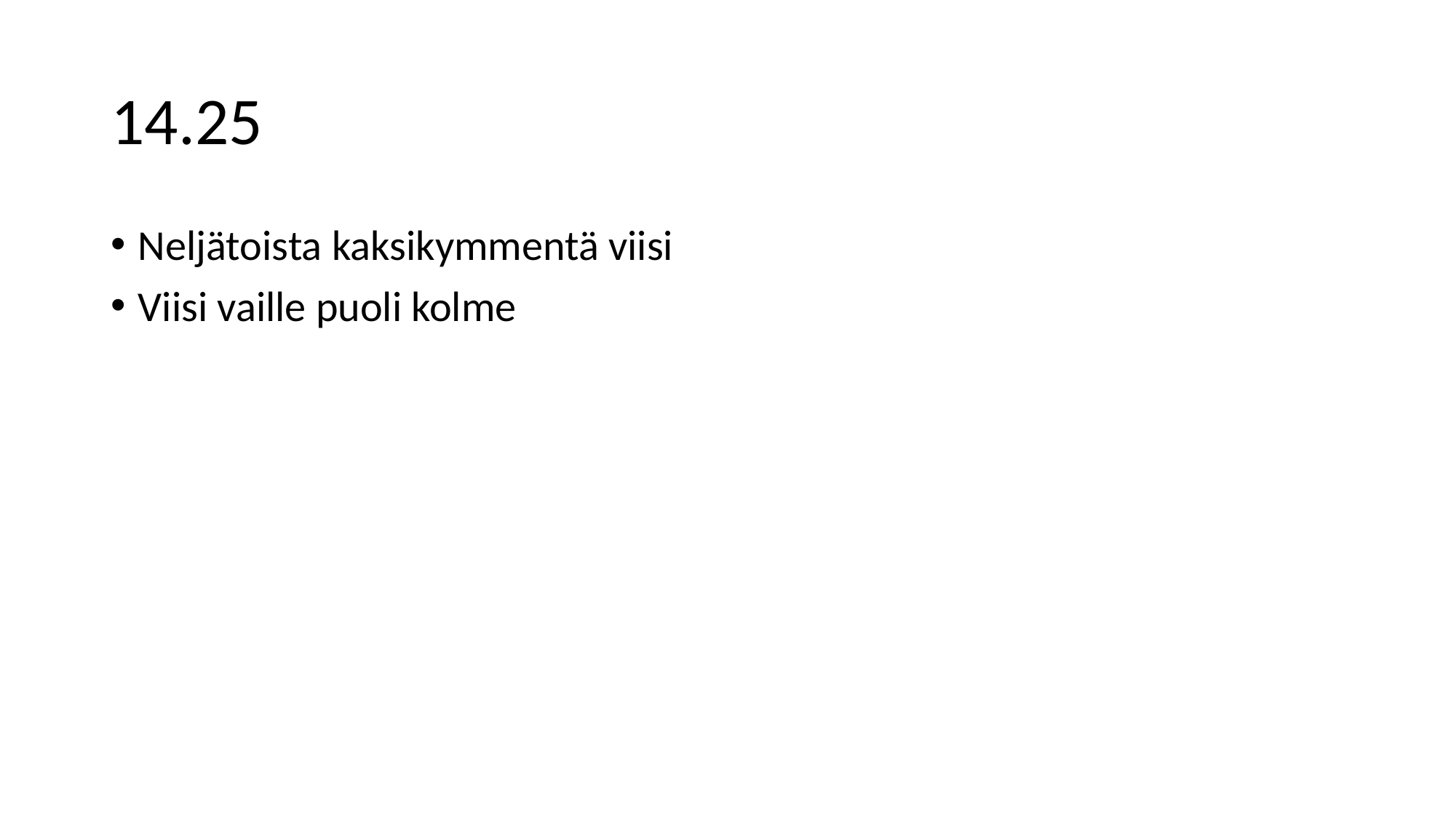

# 14.25
Neljätoista kaksikymmentä viisi
Viisi vaille puoli kolme